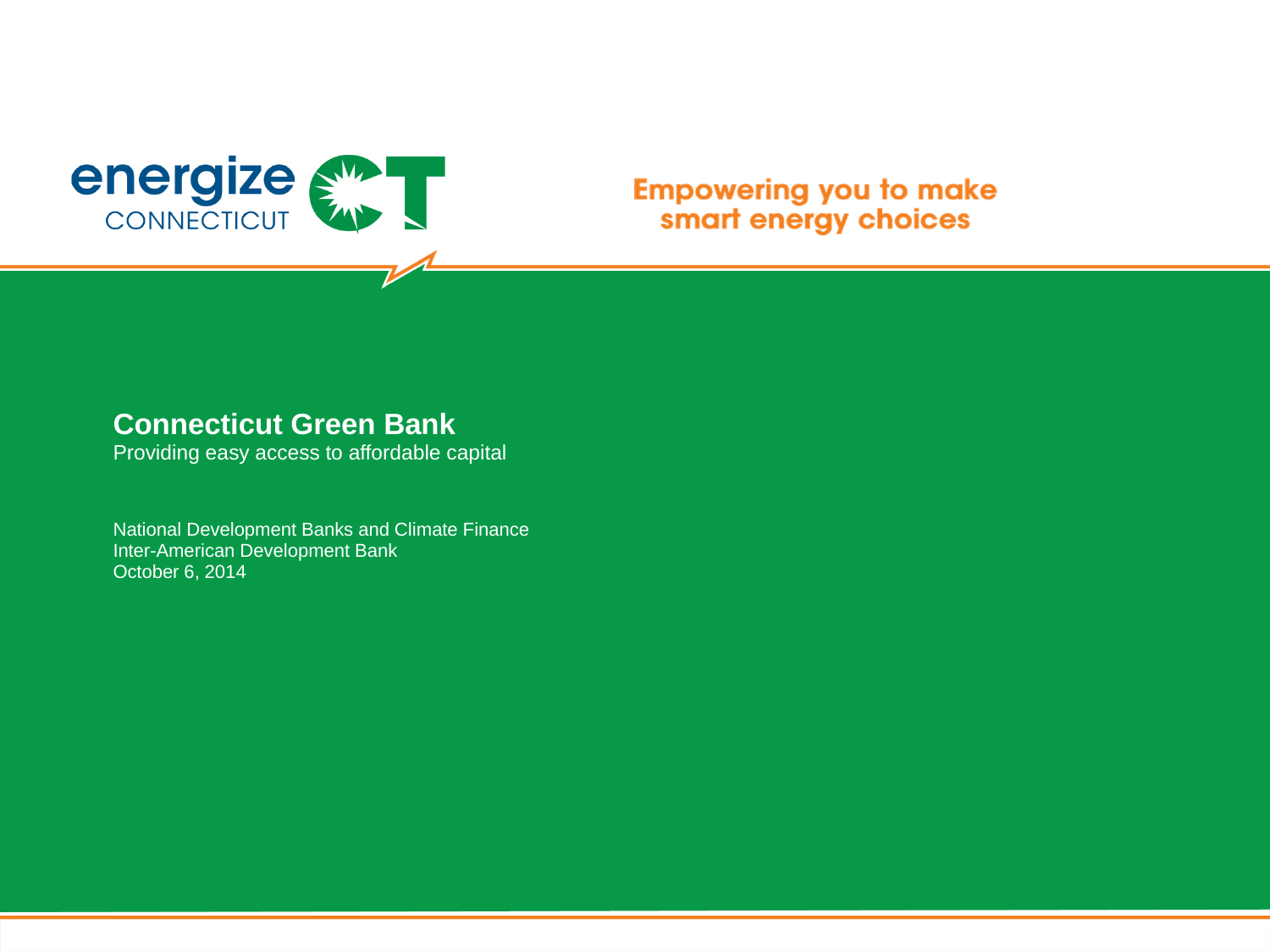

# Connecticut Green Bank Providing easy access to affordable capital National Development Banks and Climate Finance Inter-American Development Bank October 6, 2014